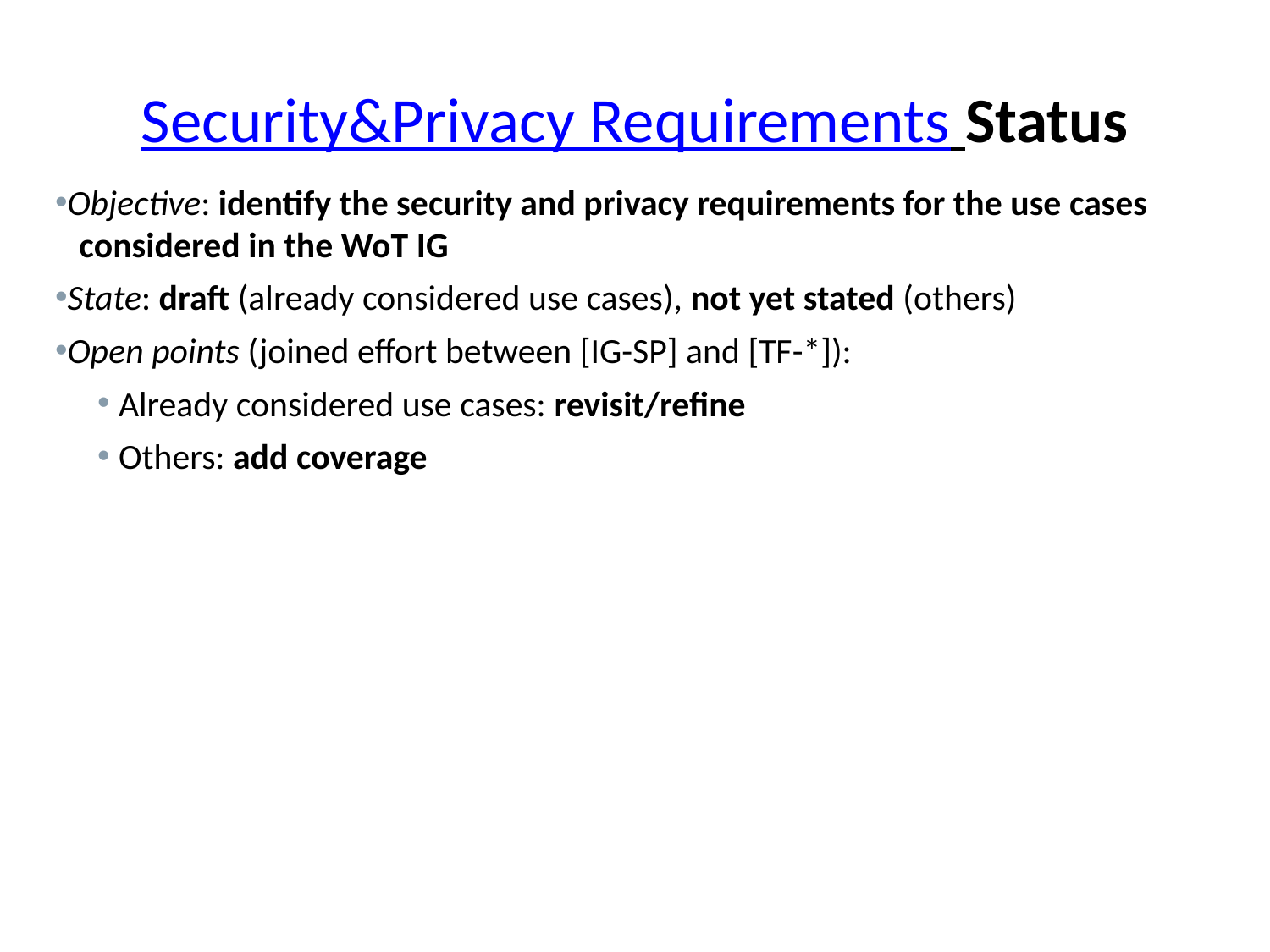

# Security&Privacy Requirements Status
Objective: identify the security and privacy requirements for the use cases
   considered in the WoT IG
State: draft (already considered use cases), not yet stated (others)
Open points (joined effort between [IG-SP] and [TF-*]):
Already considered use cases: revisit/refine
Others: add coverage